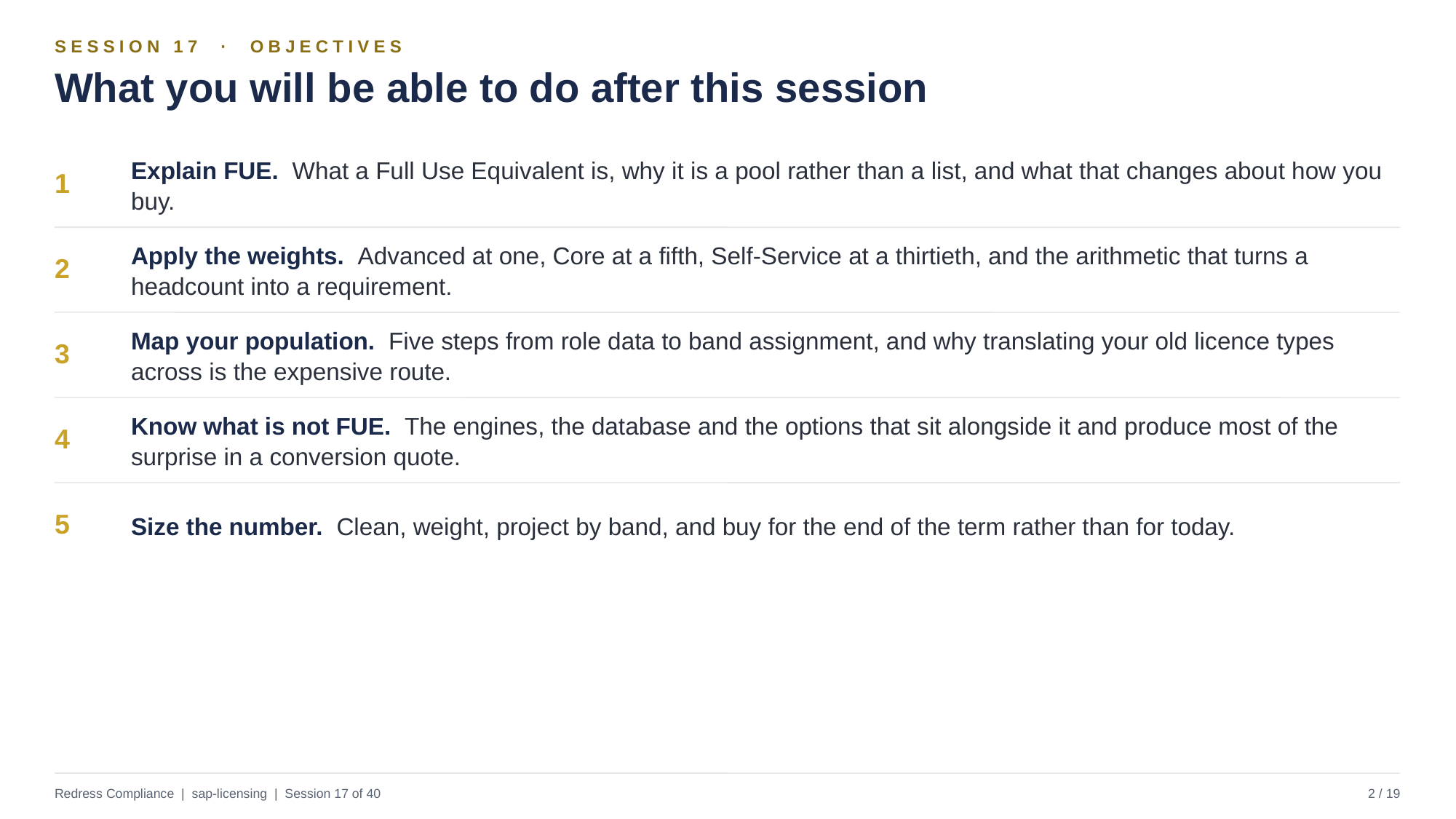

SESSION 17  ·  OBJECTIVES
What you will be able to do after this session
Explain FUE.  What a Full Use Equivalent is, why it is a pool rather than a list, and what that changes about how you buy.
1

Apply the weights.  Advanced at one, Core at a fifth, Self-Service at a thirtieth, and the arithmetic that turns a headcount into a requirement.
2

Map your population.  Five steps from role data to band assignment, and why translating your old licence types across is the expensive route.
3

Know what is not FUE.  The engines, the database and the options that sit alongside it and produce most of the surprise in a conversion quote.
4

Size the number.  Clean, weight, project by band, and buy for the end of the term rather than for today.
5

Redress Compliance  |  sap-licensing  |  Session 17 of 40
2 / 19